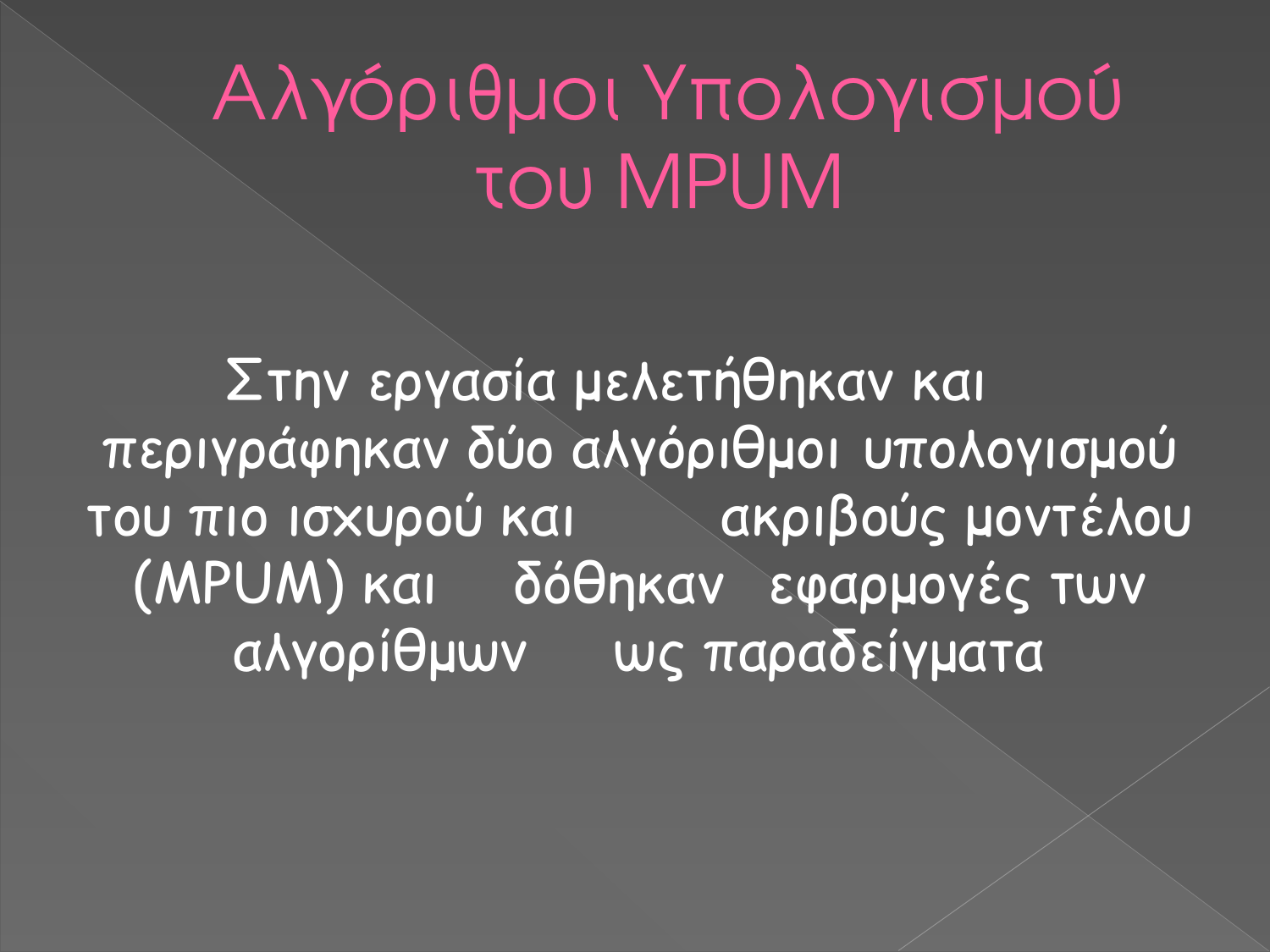

# Αλγόριθμοι Υπολογισμού του MPUM

  Στην εργασία μελετήθηκαν και 	περιγράφηκαν δύο αλγόριθμοι 	υπολογισμού του πιο ισχυρού και 	ακριβούς μοντέλου (MPUM) και 	δόθηκαν 	εφαρμογές των αλγορίθμων 	ως παραδείγματα